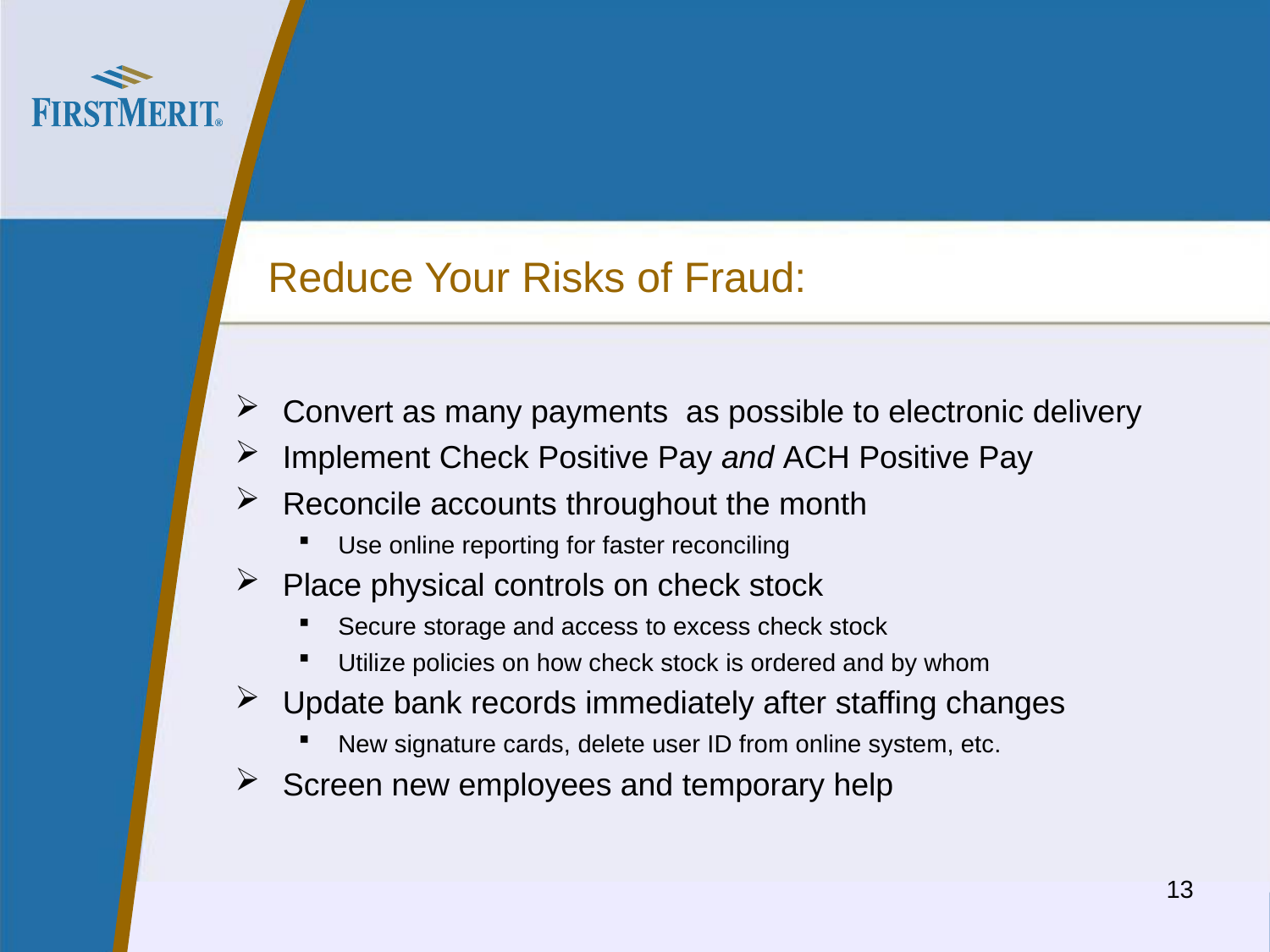

# Reduce Your Risks of Fraud:

Convert as many payments  as possible to electronic delivery
Implement Check Positive Pay and ACH Positive Pay
Reconcile accounts throughout the month
Use online reporting for faster reconciling
Place physical controls on check stock
Secure storage and access to excess check stock
Utilize policies on how check stock is ordered and by whom
Update bank records immediately after staffing changes
New signature cards, delete user ID from online system, etc.
Screen new employees and temporary help

13